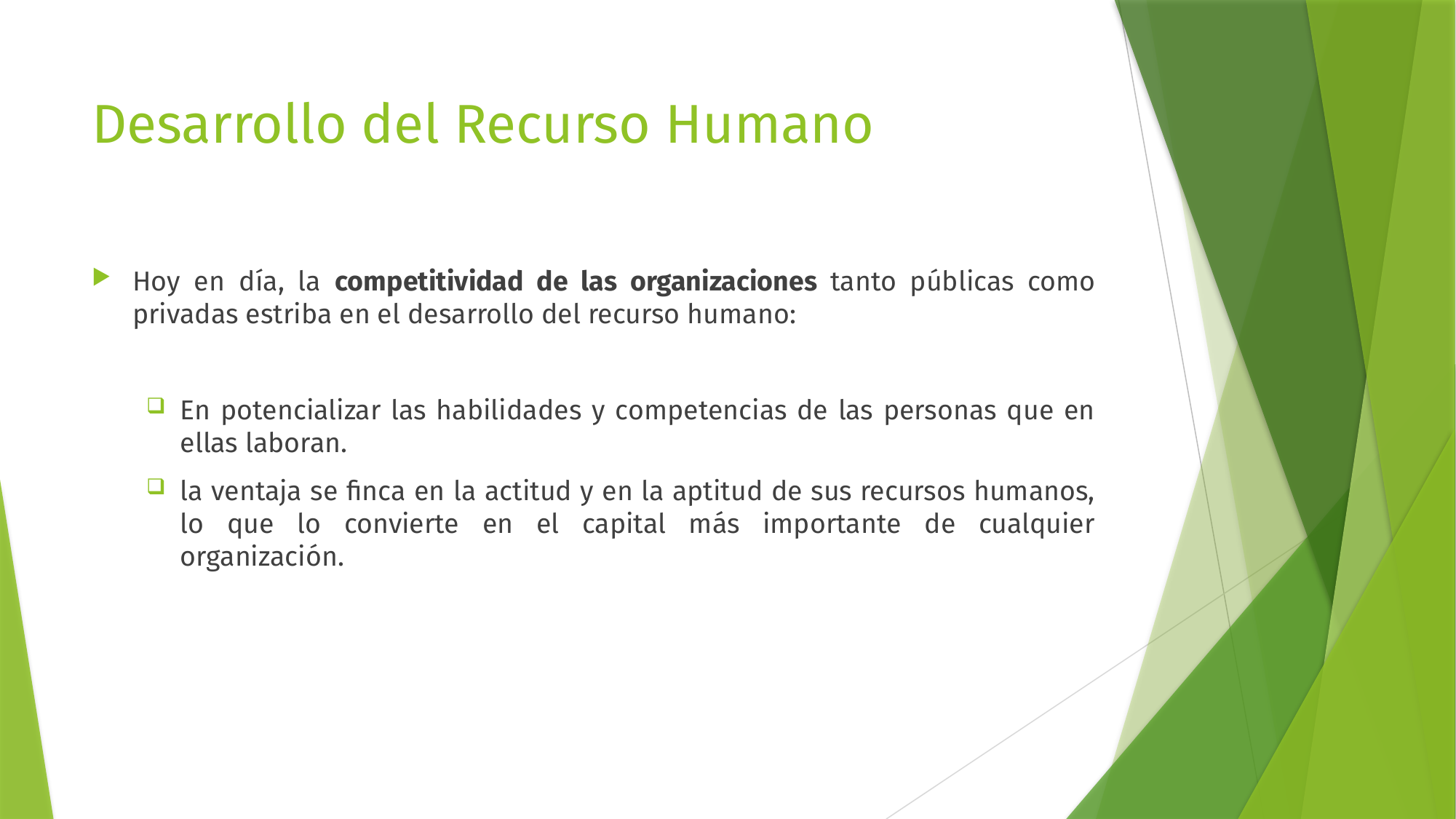

# Desarrollo del Recurso Humano
Hoy en día, la competitividad de las organizaciones tanto públicas como privadas estriba en el desarrollo del recurso humano:

En potencializar las habilidades y competencias de las personas que en ellas laboran.
la ventaja se finca en la actitud y en la aptitud de sus recursos humanos, lo que lo convierte en el capital más importante de cualquier organización.